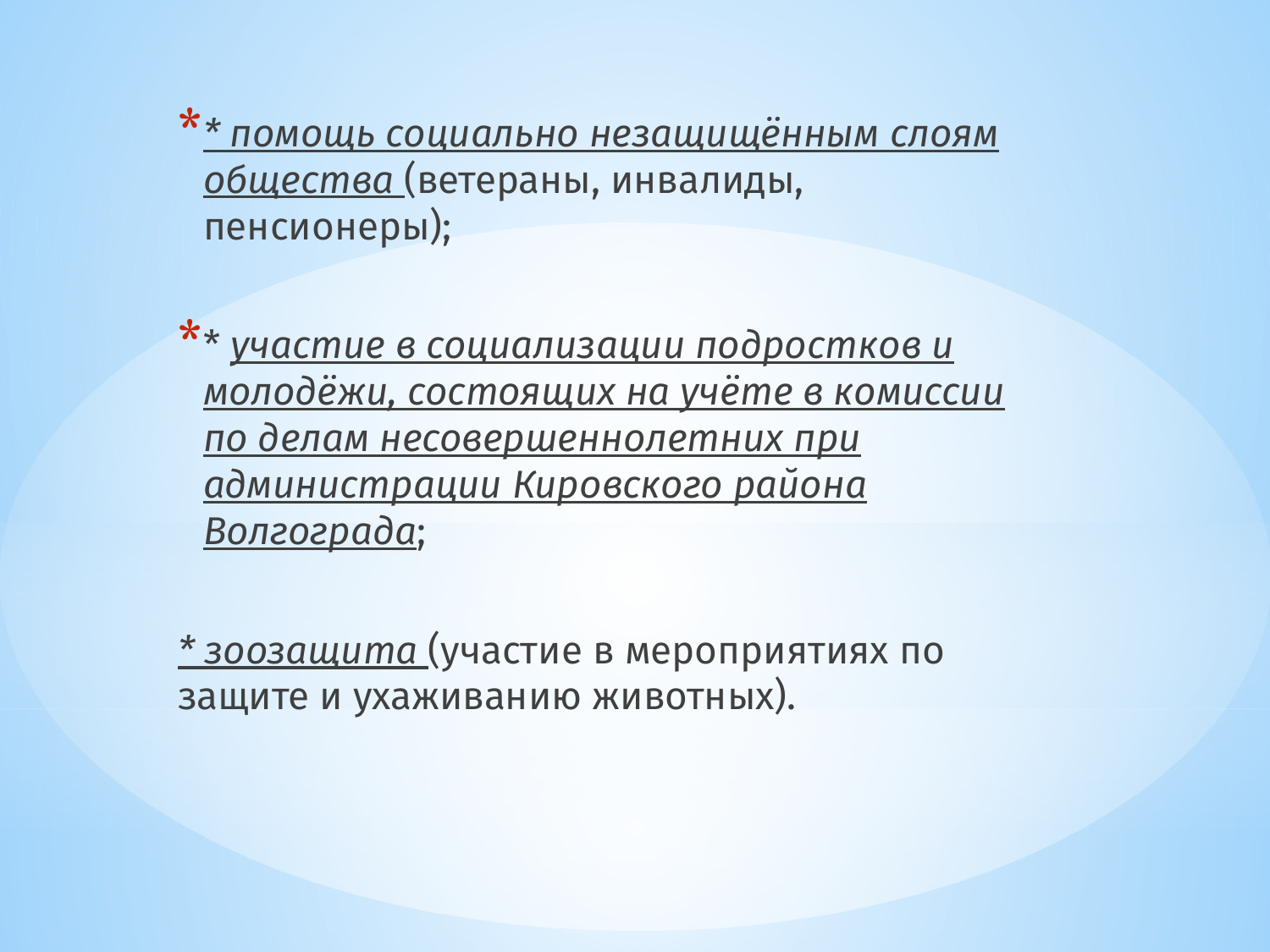

* помощь социально незащищённым слоям общества (ветераны, инвалиды, пенсионеры);

* участие в социализации подростков и молодёжи, состоящих на учёте в комиссии по делам несовершеннолетних при администрации Кировского района Волгограда;

* зоозащита (участие в мероприятиях по защите и ухаживанию животных).